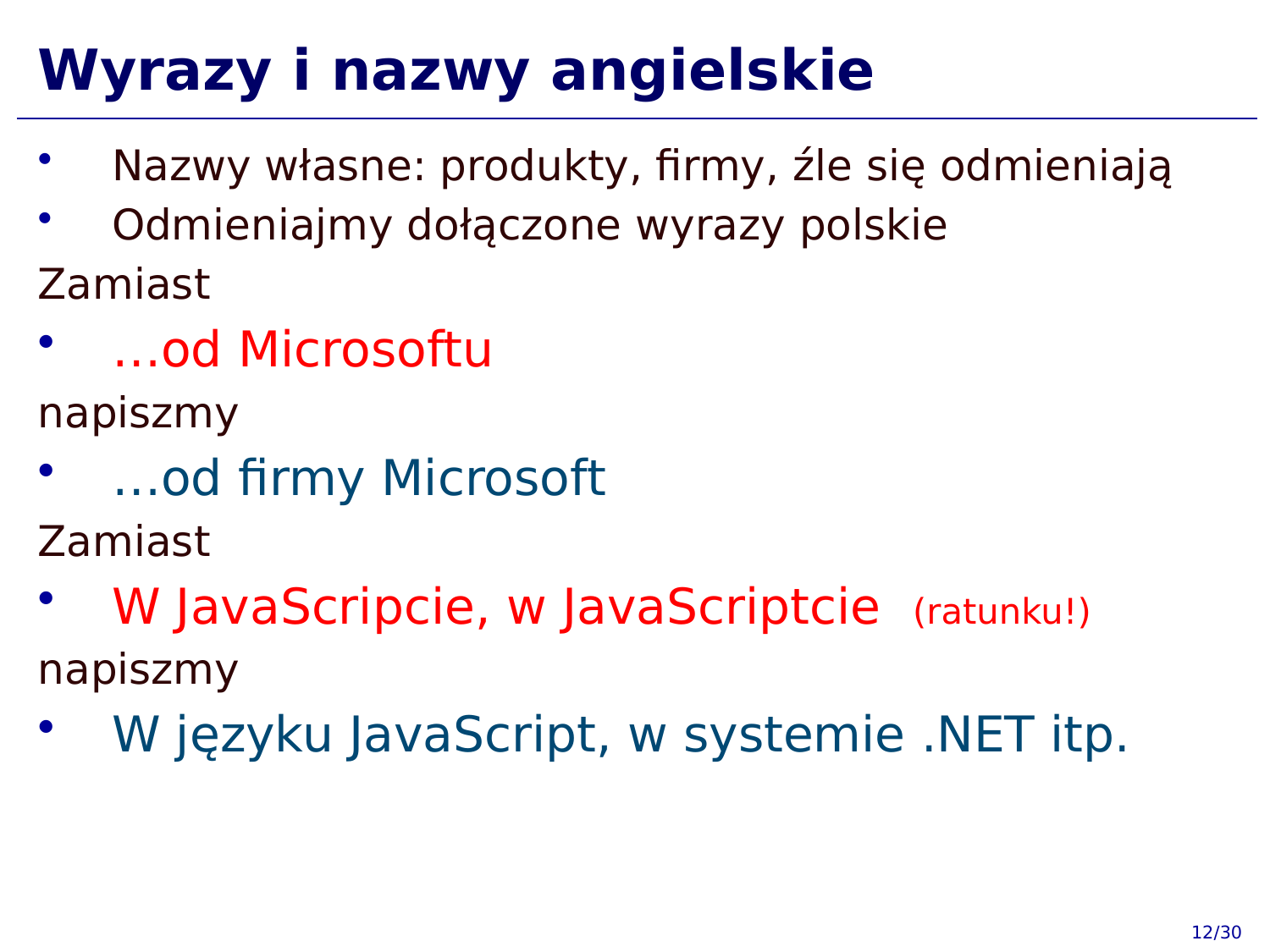

# Wyrazy i nazwy angielskie
Nazwy własne: produkty, firmy, źle się odmieniają
Odmieniajmy dołączone wyrazy polskie
Zamiast
…od Microsoftu
napiszmy
…od firmy Microsoft
Zamiast
W JavaScripcie, w JavaScriptcie  (ratunku!)
napiszmy
W języku JavaScript, w systemie .NET itp.

12/30